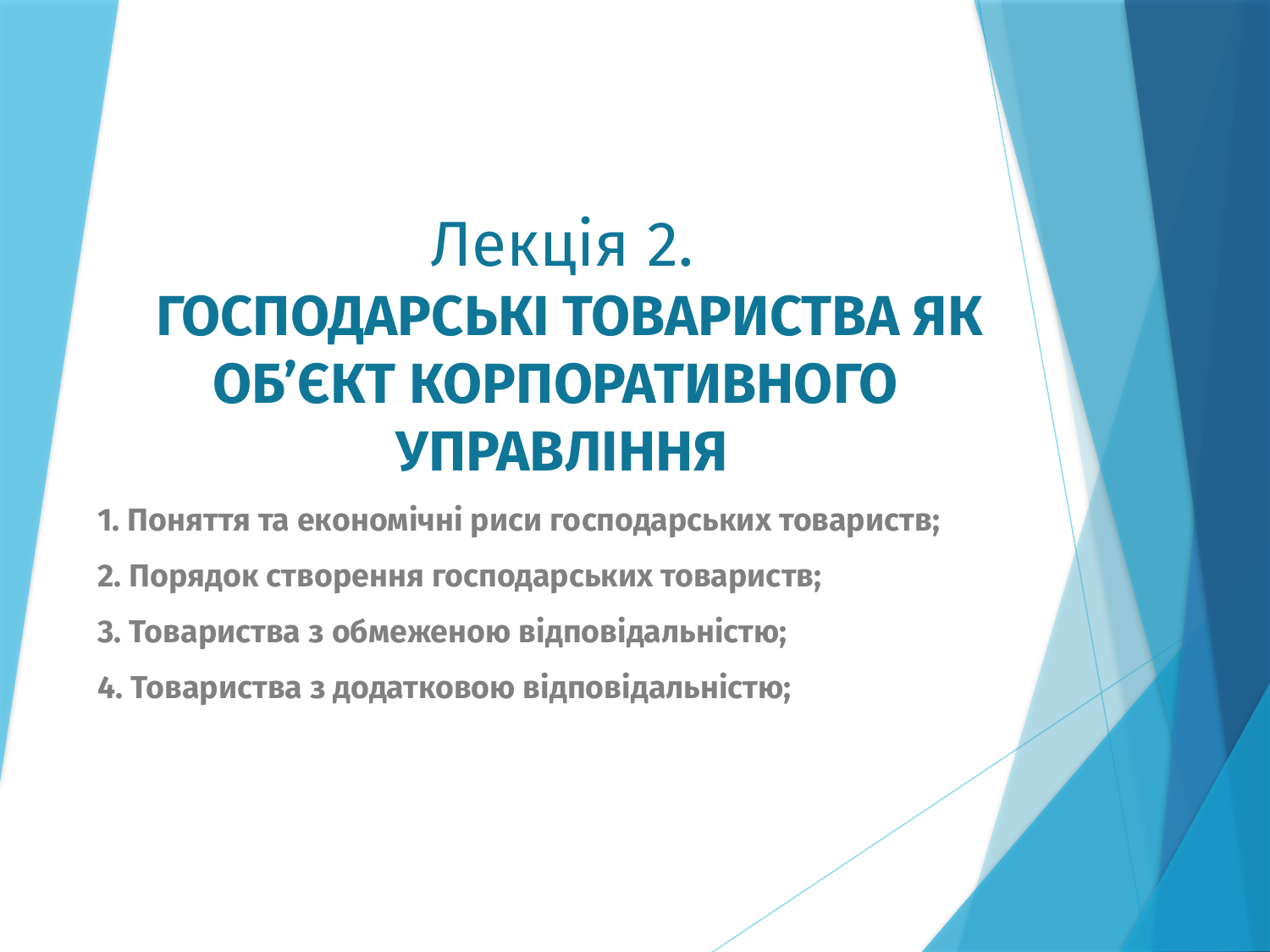

Лекція 2.
 ГОСПОДАРСЬКІ ТОВАРИСТВА ЯК ОБ’ЄКТ КОРПОРАТИВНОГО
УПРАВЛІННЯ
1. Поняття та економічні риси господарських товариств;
2. Порядок створення господарських товариств;
3. Товариства з обмеженою відповідальністю;
4. Товариства з додатковою відповідальністю;